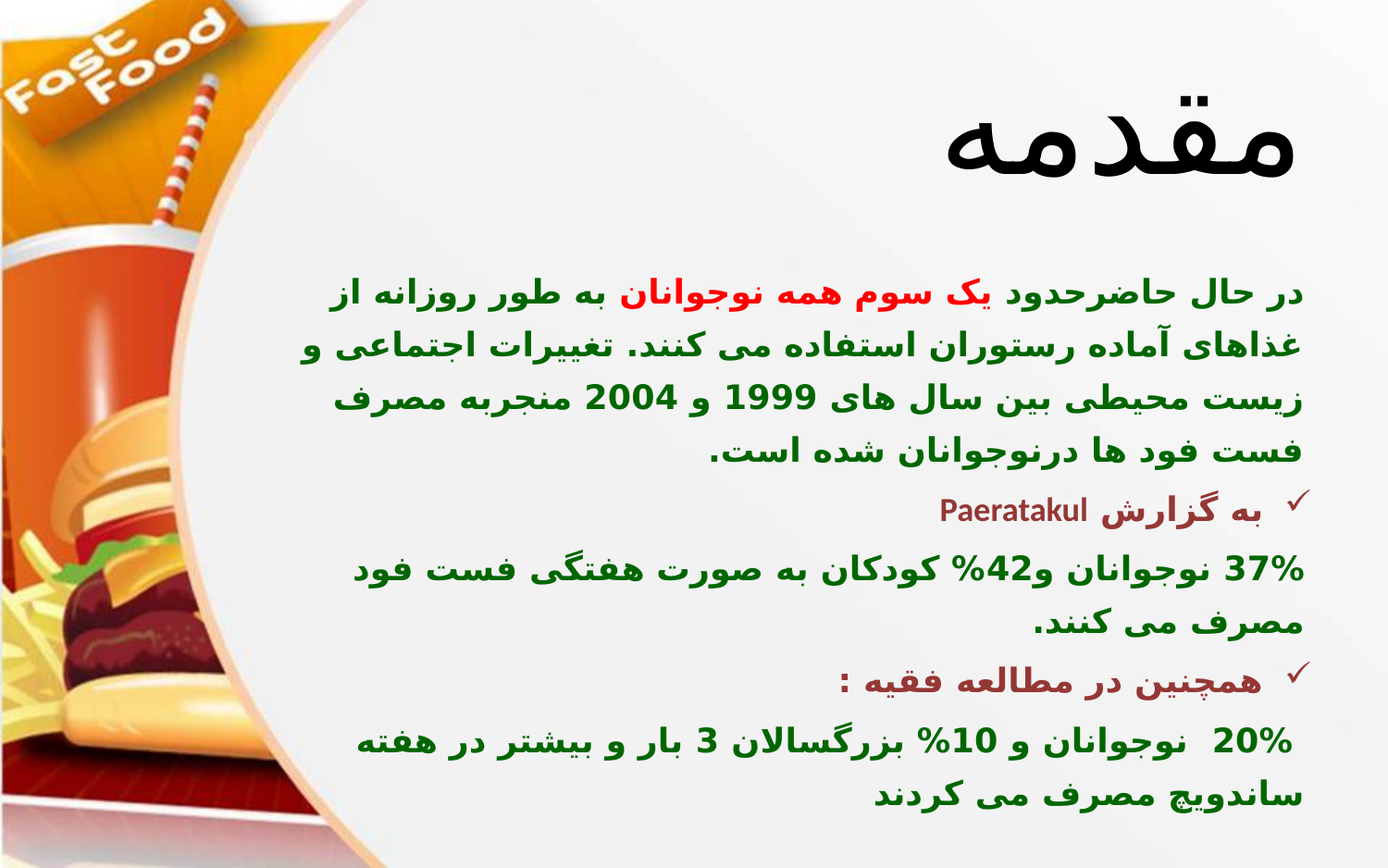

مقدمه
در حال حاضرحدود یک سوم همه نوجوانان به طور روزانه از غذاهای آماده رستوران استفاده می کنند. تغییرات اجتماعی و زیست محیطی بین سال های 1999 و 2004 منجربه مصرف فست فود ها درنوجوانان شده است.
به گزارش Paeratakul
37% نوجوانان و42% کودکان به صورت هفتگی فست فود مصرف می کنند.
همچنین در مطالعه فقیه :
 20%  نوجوانان و 10% بزرگسالان 3 بار و بیشتر در هفته ساندویچ مصرف می کردند